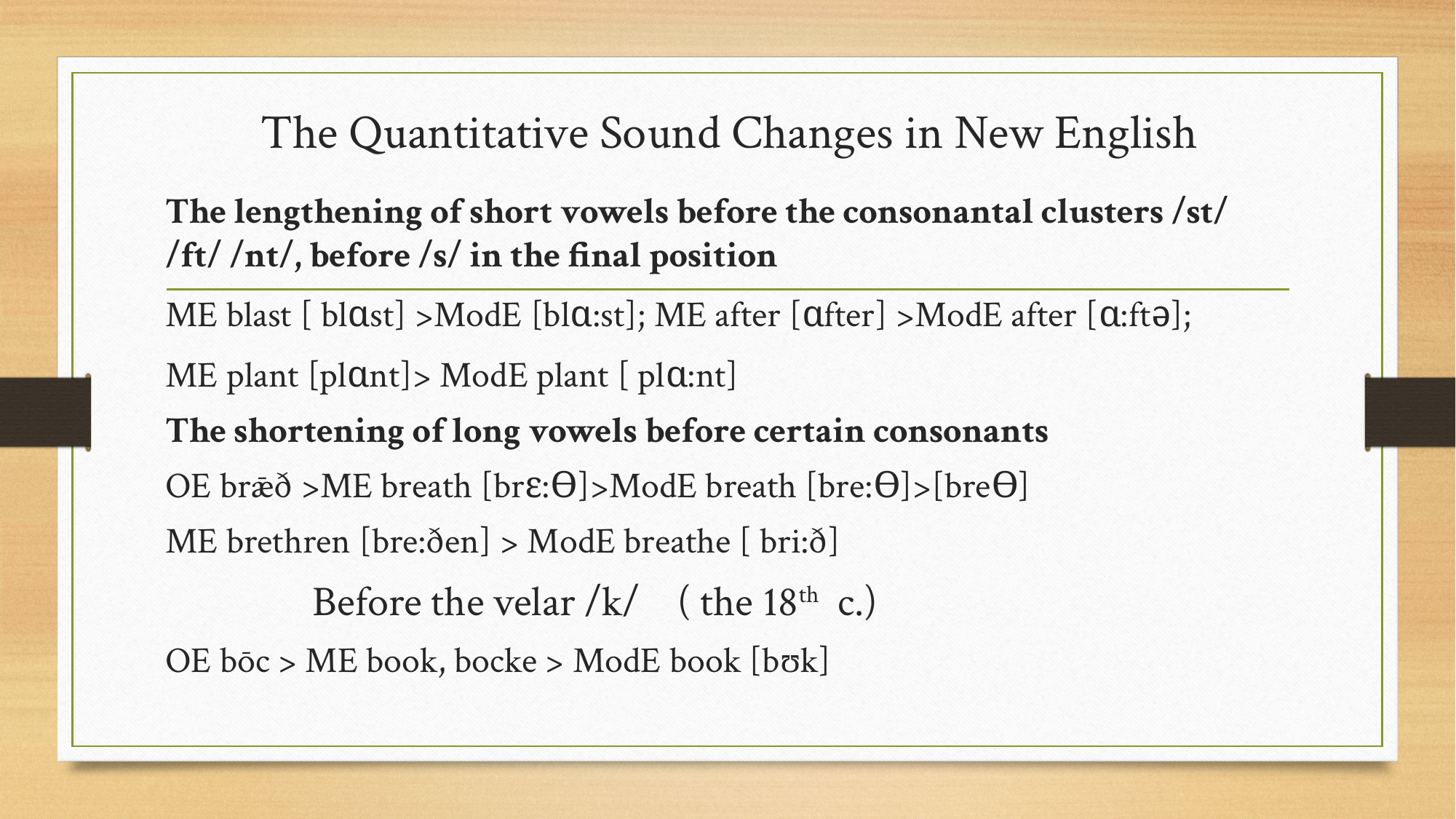

# The Quantitative Sound Changes in New English
The lengthening of short vowels before the consonantal clusters /st/ /ft/ /nt/, before /s/ in the final position
ME blast [ blɑst] >ModE [blɑ:st]; ME after [ɑfter] >ModE after [ɑ:ftǝ];
ME plant [plɑnt]> ModE plant [ plɑ:nt]
The shortening of long vowels before certain consonants
OE brǣð >ME breath [brɛ:Ɵ]>ModE breath [bre:Ɵ]>[breƟ]
ME brethren [bre:ðen] > ModE breathe [ bri:ð]
                  Before the velar /k/    ( the 18th  c.)
OE bōc > ME book, bocke > ModE book [bʊk]